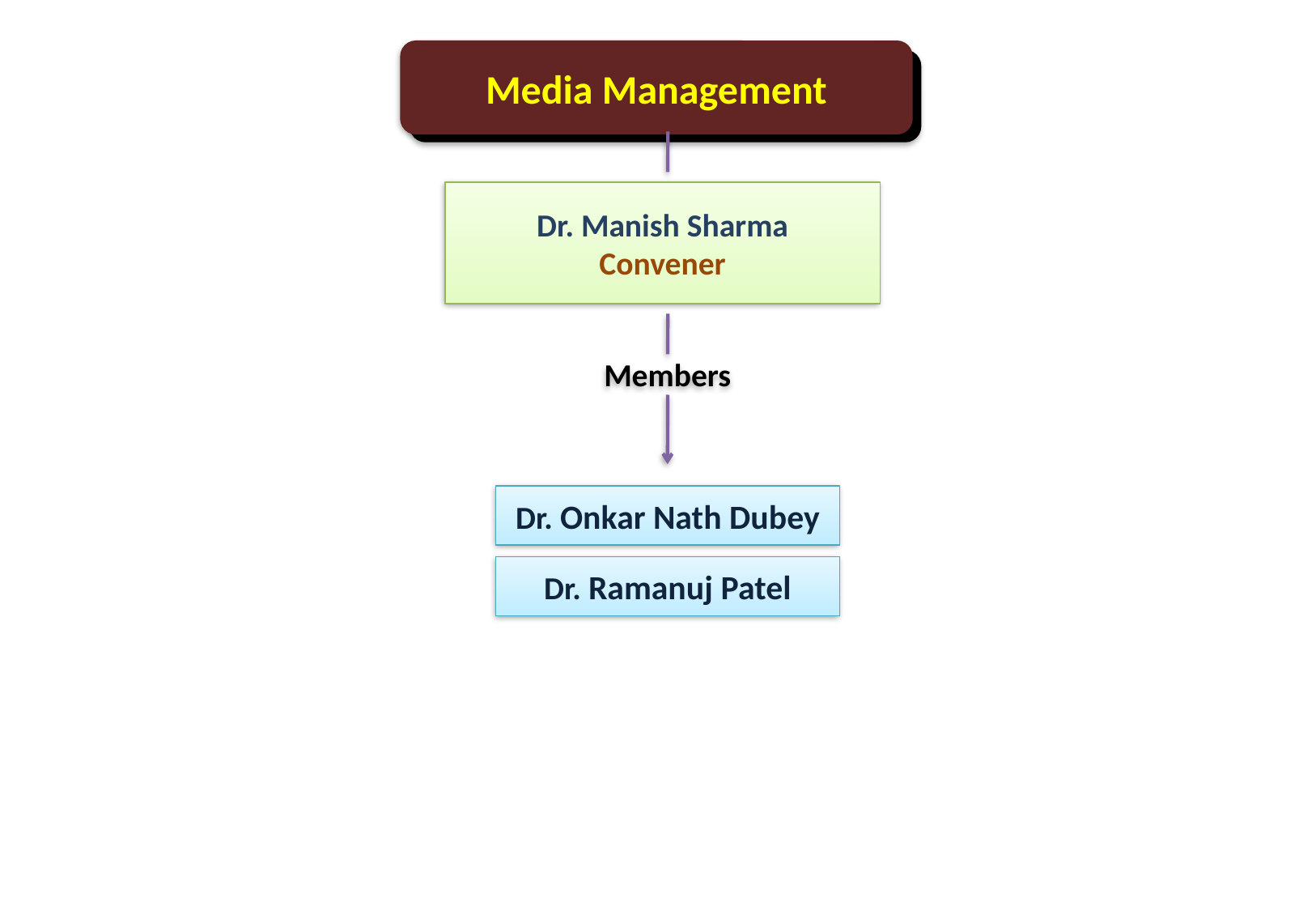

Media Management

Dr. Manish Sharma
Convener
Members
Dr. Onkar Nath Dubey
Dr. Ramanuj Patel